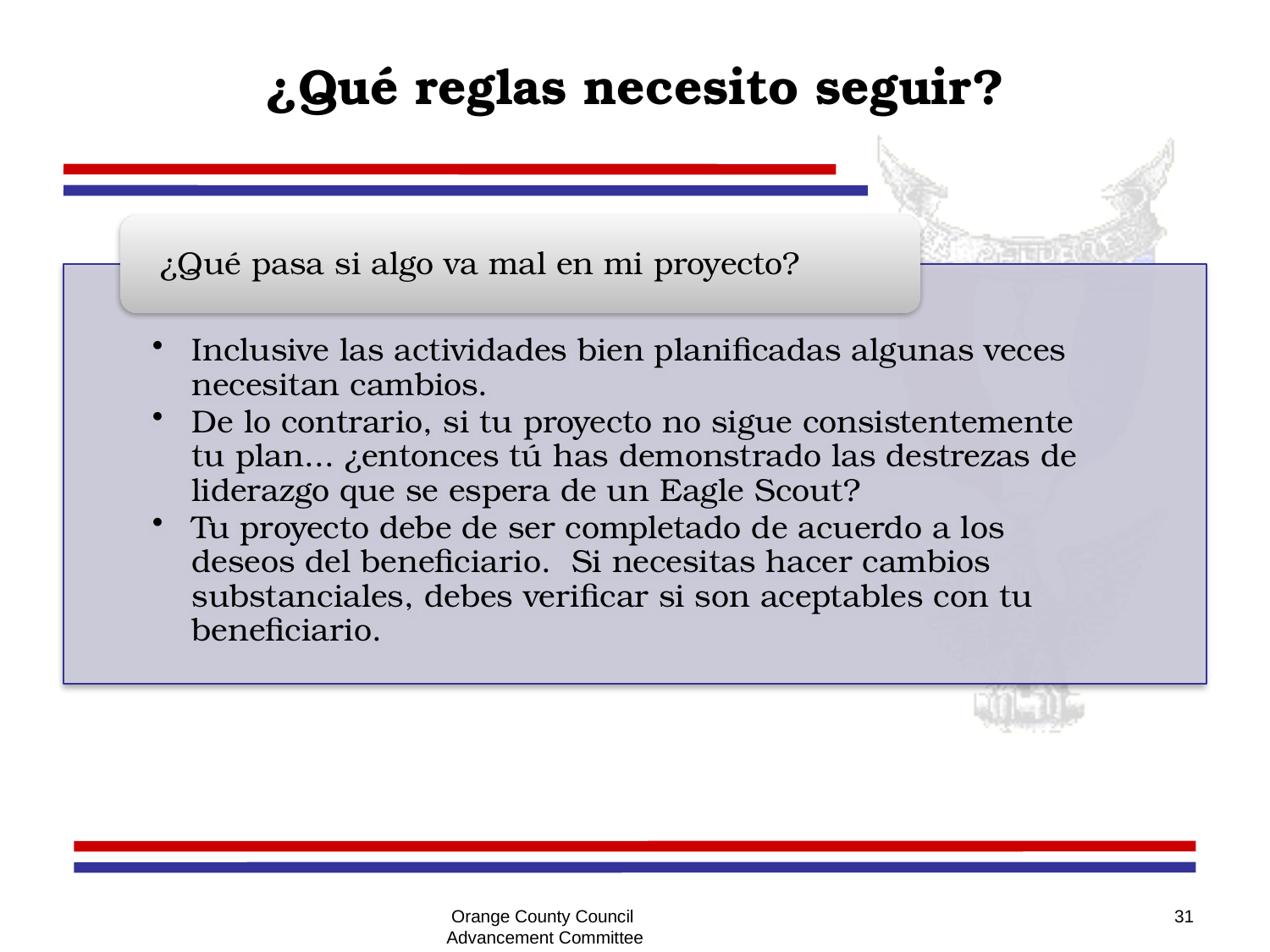

# ¿Qué reglas necesito seguir?
Inclusive las actividades bien planificadas algunas veces necesitan cambios.
De lo contrario, si tu proyecto no sigue consistentemente tu plan... ¿entonces tú has demonstrado las destrezas de liderazgo que se espera de un Eagle Scout?
Tu proyecto debe de ser completado de acuerdo a los deseos del beneficiario.  Si necesitas hacer cambios substanciales, debes verificar si son aceptables con tu beneficiario.
¿Qué pasa si algo va mal en mi proyecto?
Orange County Council
Advancement Committee

31